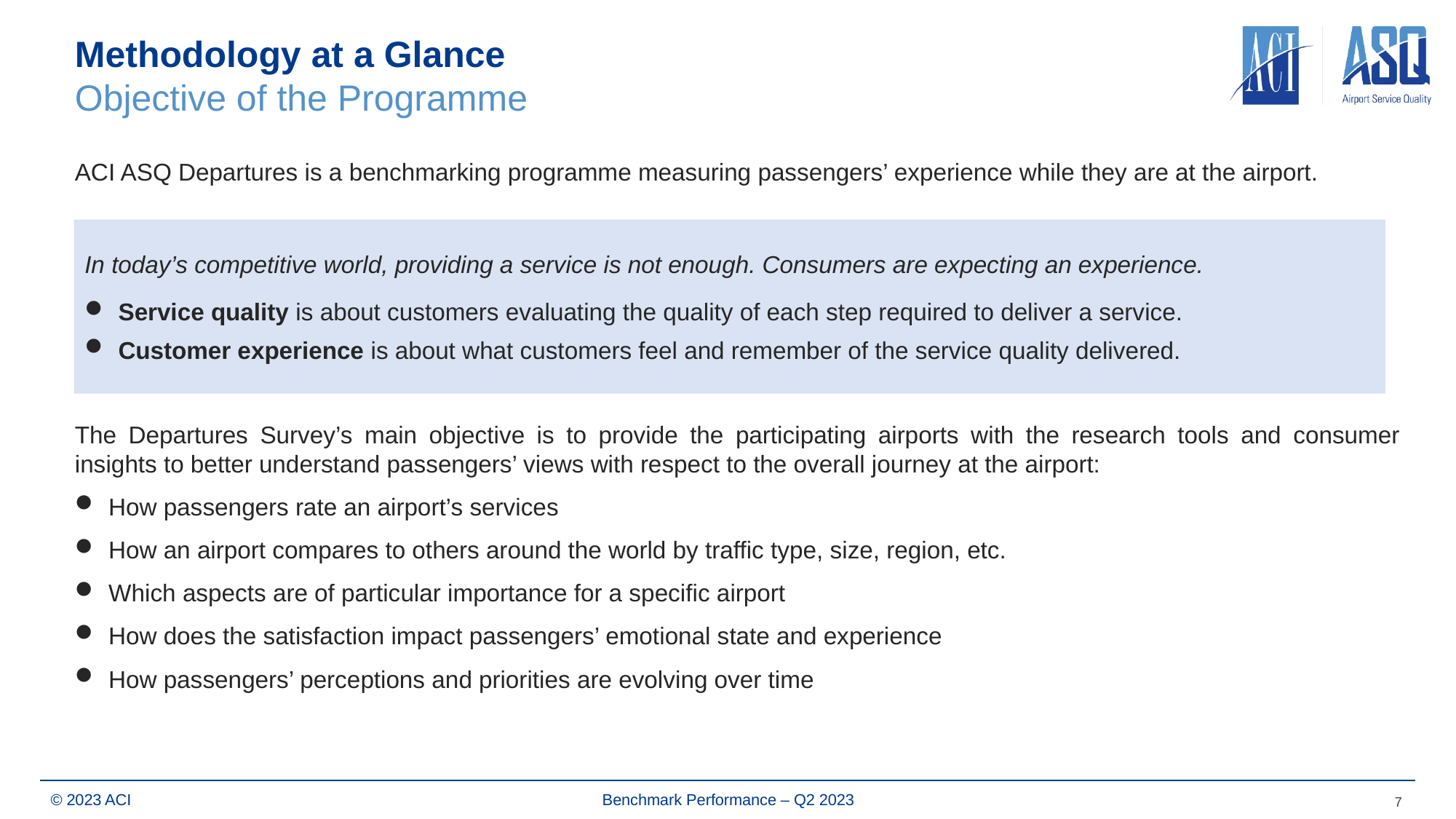

# Methodology at a Glance Objective of the Programme
ACI ASQ Departures is a benchmarking programme measuring passengers’ experience while they are at the airport.

The Departures Survey’s main objective is to provide the participating airports with the research tools and consumer insights to better understand passengers’ views with respect to the overall journey at the airport:
How passengers rate an airport’s services
How an airport compares to others around the world by traffic type, size, region, etc.
Which aspects are of particular importance for a specific airport
How does the satisfaction impact passengers’ emotional state and experience
How passengers’ perceptions and priorities are evolving over time
In today’s competitive world, providing a service is not enough. Consumers are expecting an experience.
Service quality is about customers evaluating the quality of each step required to deliver a service.
Customer experience is about what customers feel and remember of the service quality delivered.
7